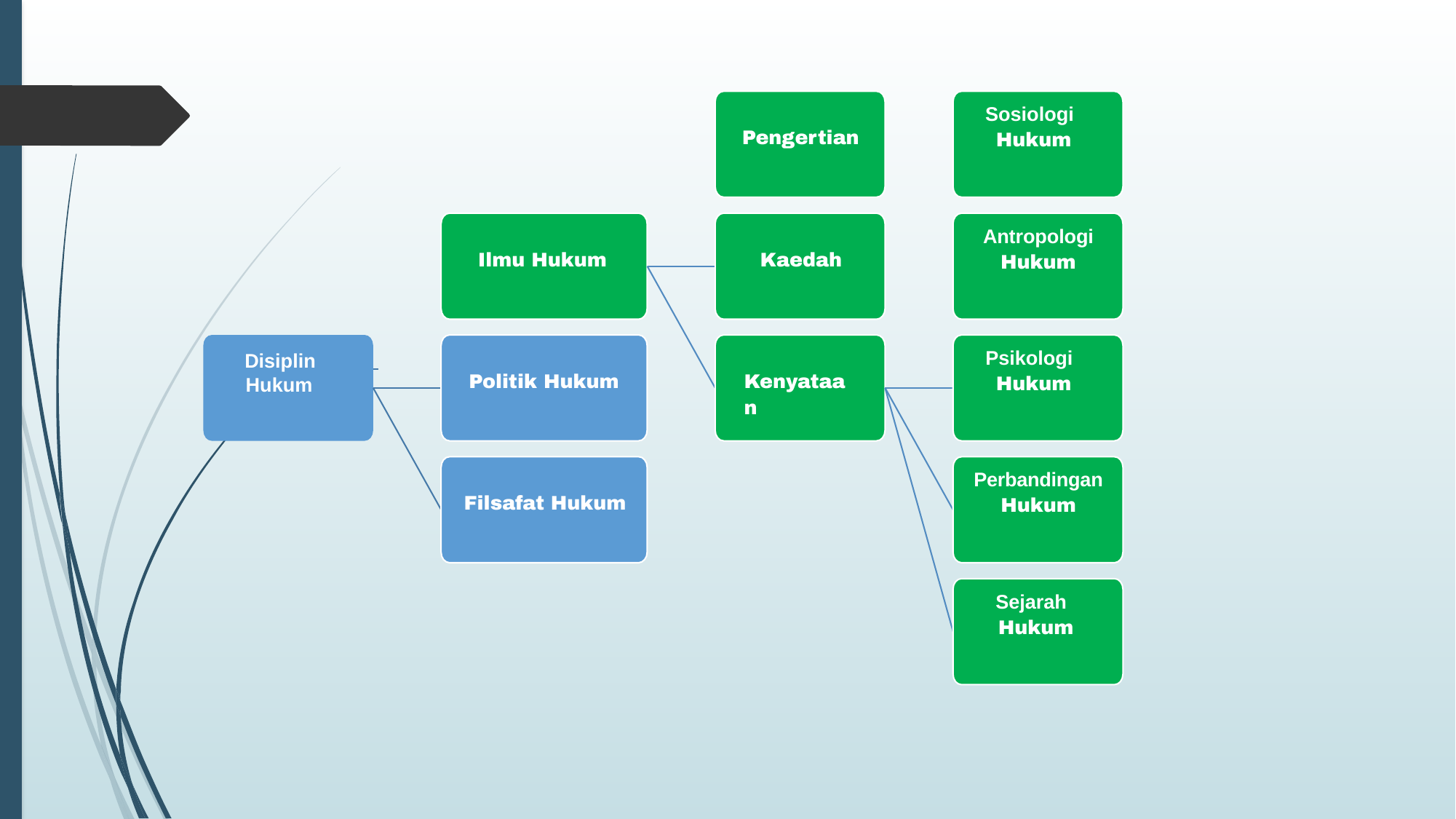

Sosiologi
Hukum
Pengertian

Antropologi
Hukum
Ilmu Hukum
Kaedah

Disiplin Hukum

Psikologi
Hukum
Politik Hukum
Kenyataan

Perbandingan
Hukum
Filsafat Hukum

Sejarah
Hukum